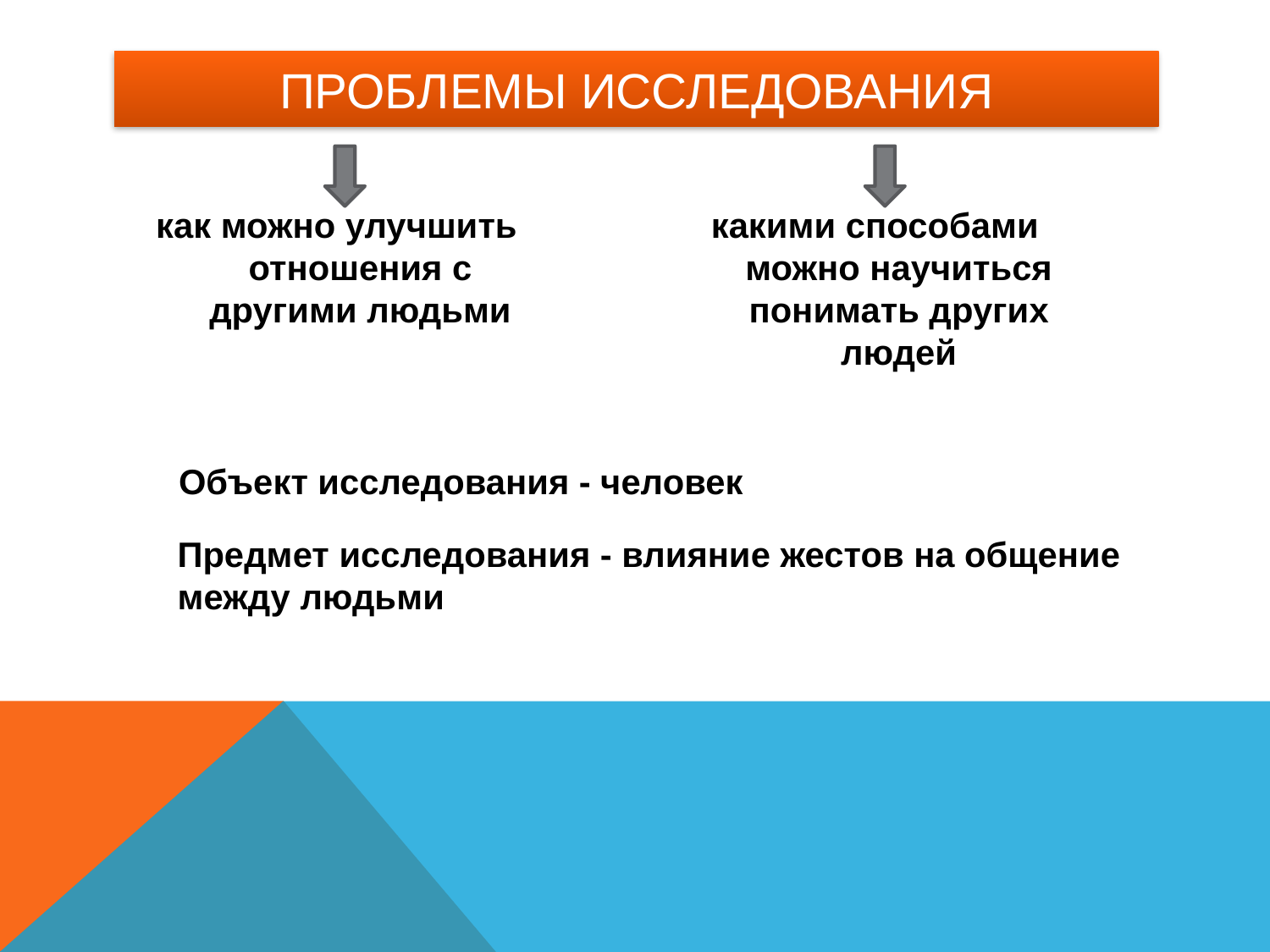

# Проблемы исследования

как можно улучшить отношения с другими людьми
какими способами можно научиться понимать других людей
 Объект исследования - человек
Предмет исследования - влияние жестов на общение между людьми